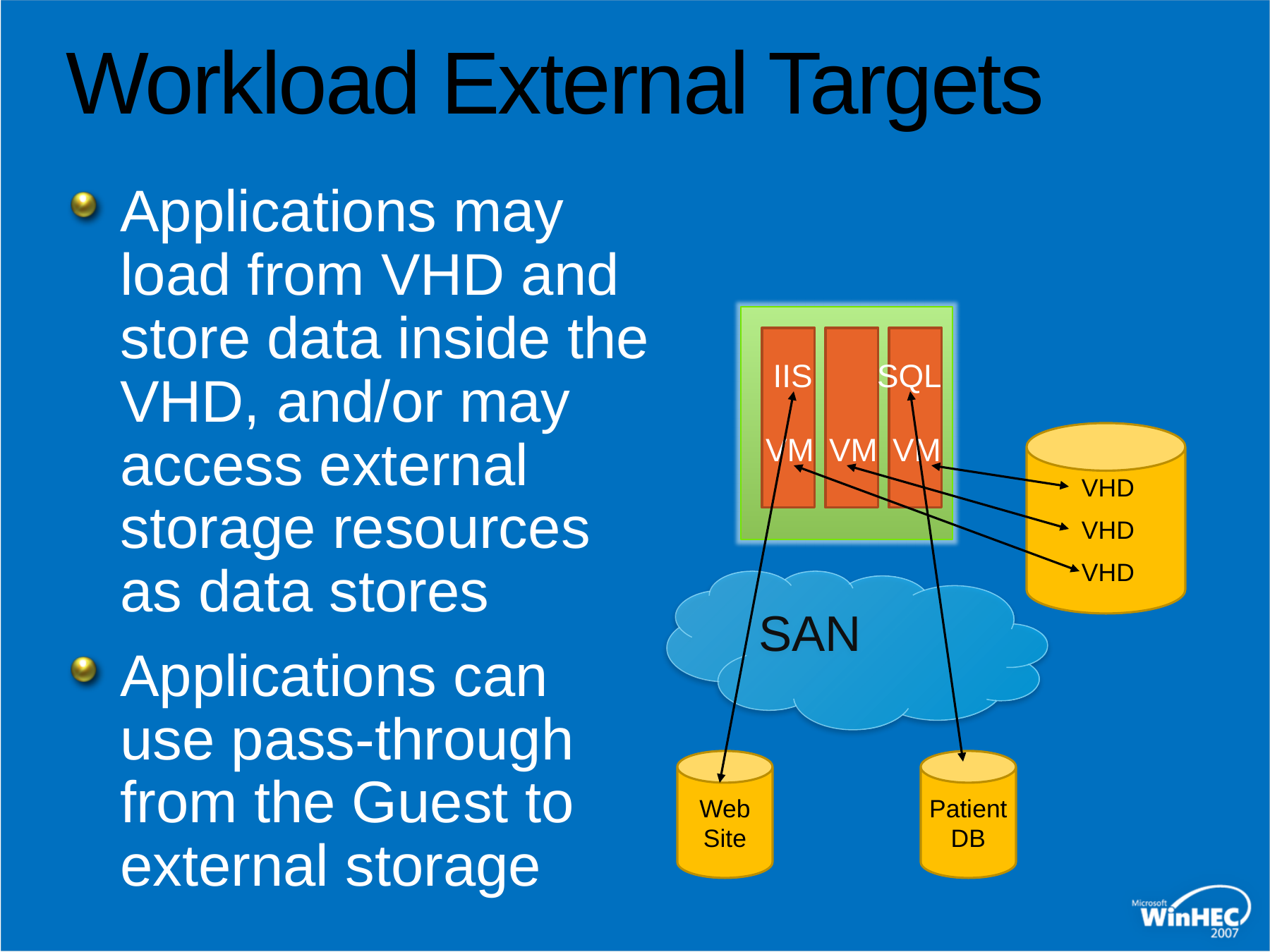

# Workload External Targets
Applications may load from VHD and store data inside the VHD, and/or may access external storage resources as data stores
Applications can
use pass-through from the Guest to external storage

IIS
SQL

VM
VM
VM

VHD
VHD
VHD
SAN
Web
Site
Patient
DB